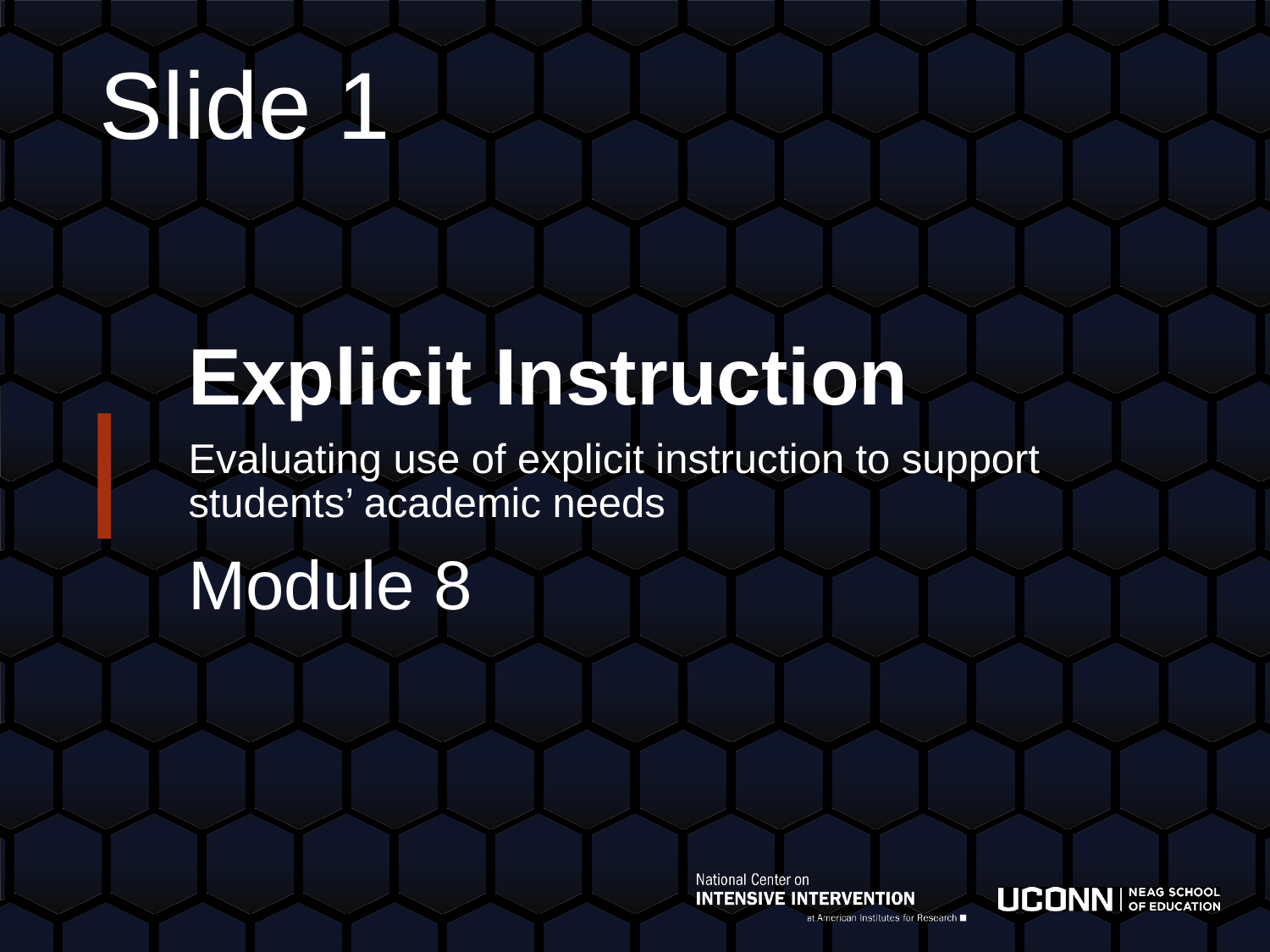

# Slide 1
Explicit Instruction
Evaluating use of explicit instruction to support students’ academic needs
Module 8